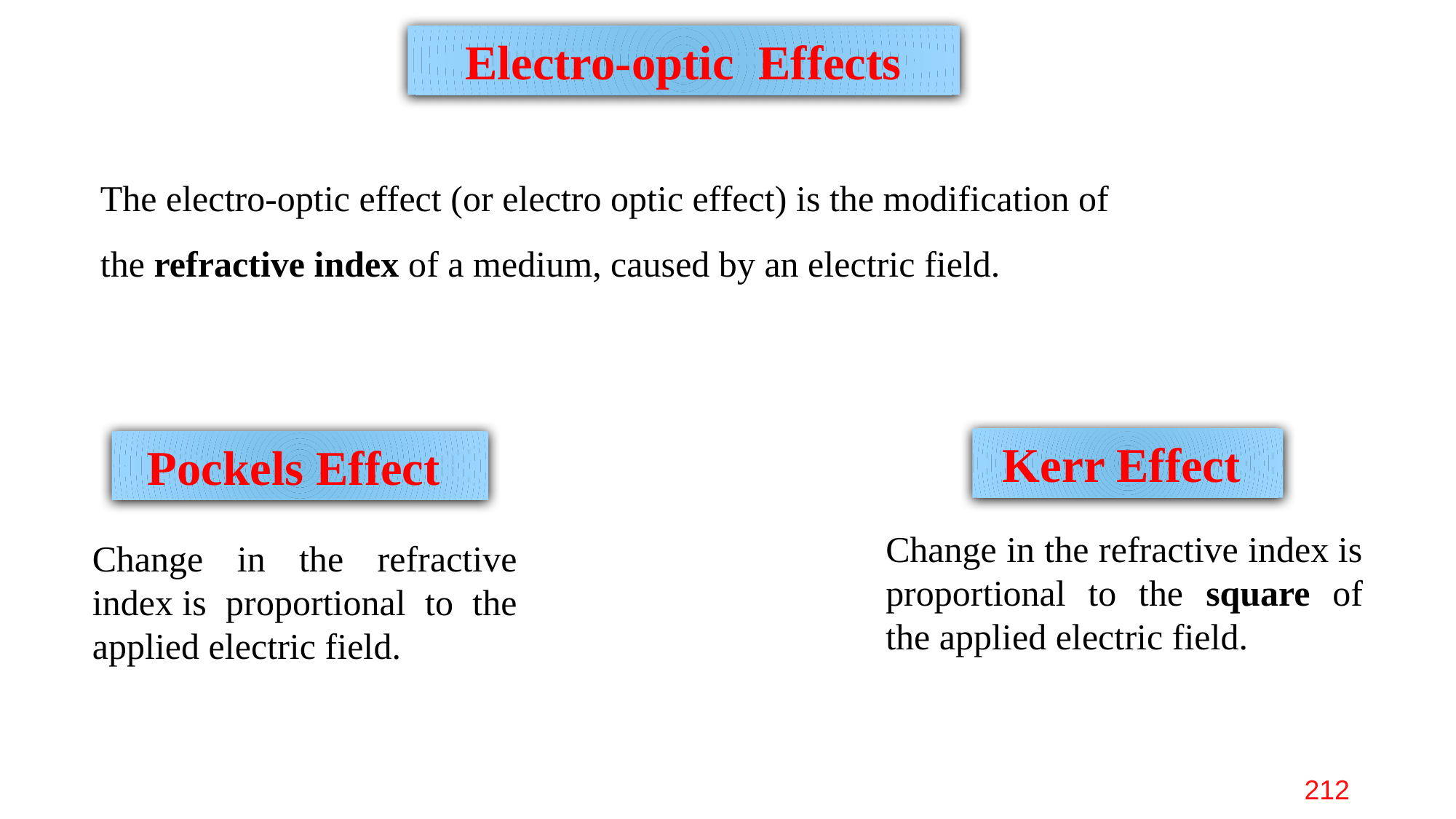

Electro-optic  Effects
The electro-optic effect (or electro optic effect) is the modification of the refractive index of a medium, caused by an electric field.
Kerr Effect
Pockels Effect
Change in the refractive index is proportional to the square of the applied electric field.
Change in the refractive index is proportional to the applied electric field.
212